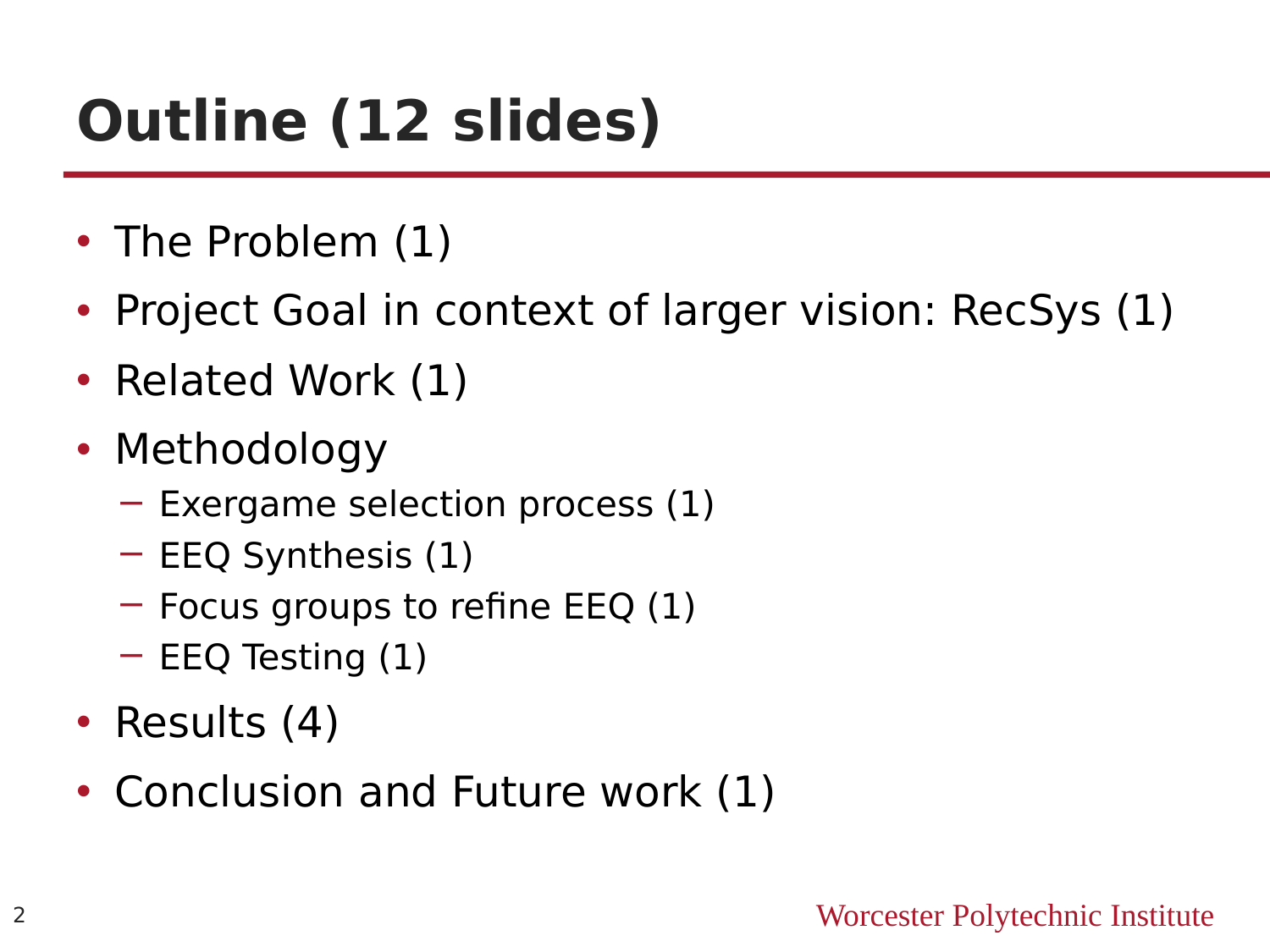

# Outline (12 slides)
The Problem (1)
Project Goal in context of larger vision: RecSys (1)
Related Work (1)
Methodology
Exergame selection process (1)
EEQ Synthesis (1)
Focus groups to refine EEQ (1)
EEQ Testing (1)
Results (4)
Conclusion and Future work (1)
2